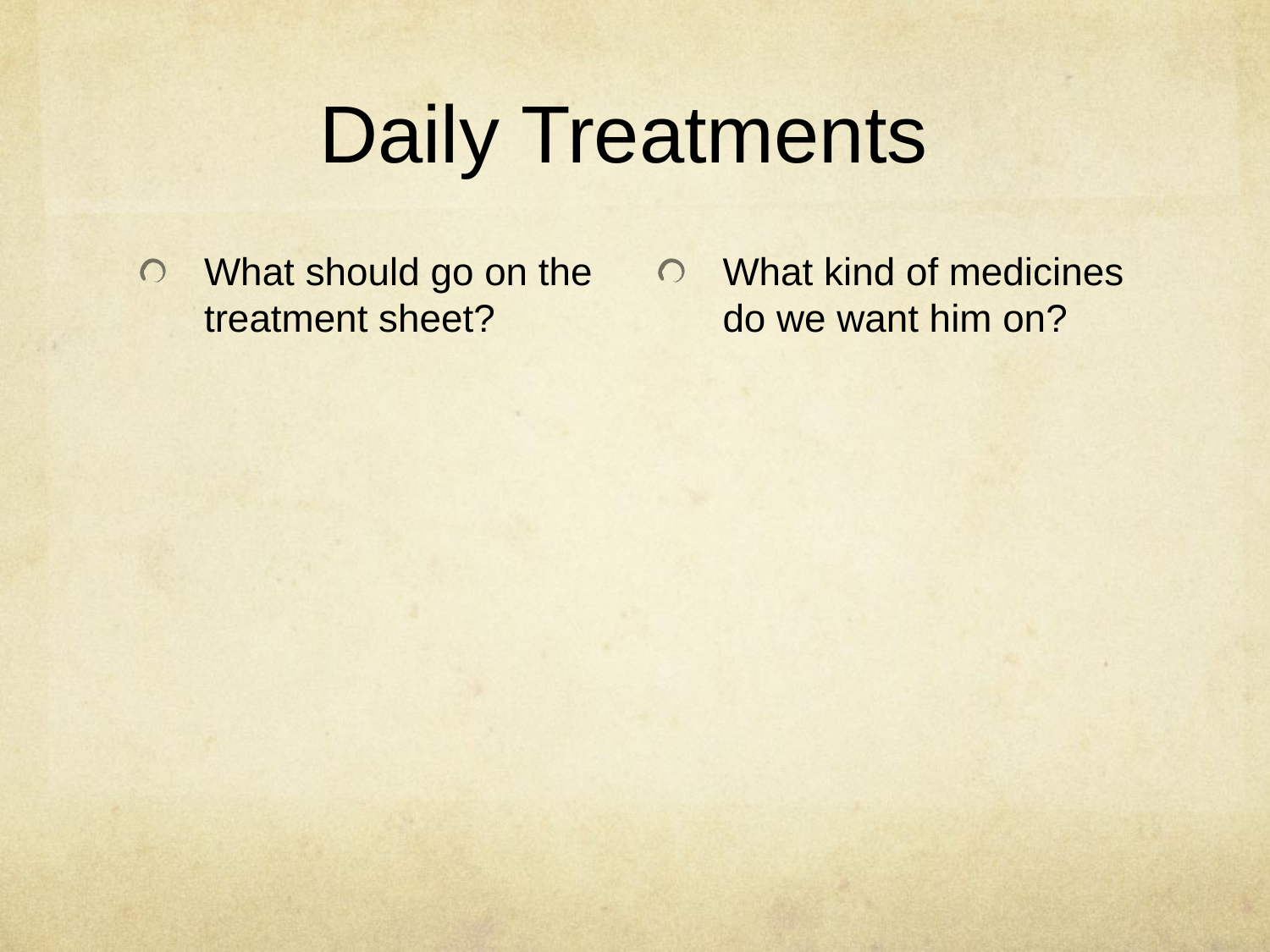

# Daily Treatments
What should go on the treatment sheet?
What kind of medicines do we want him on?